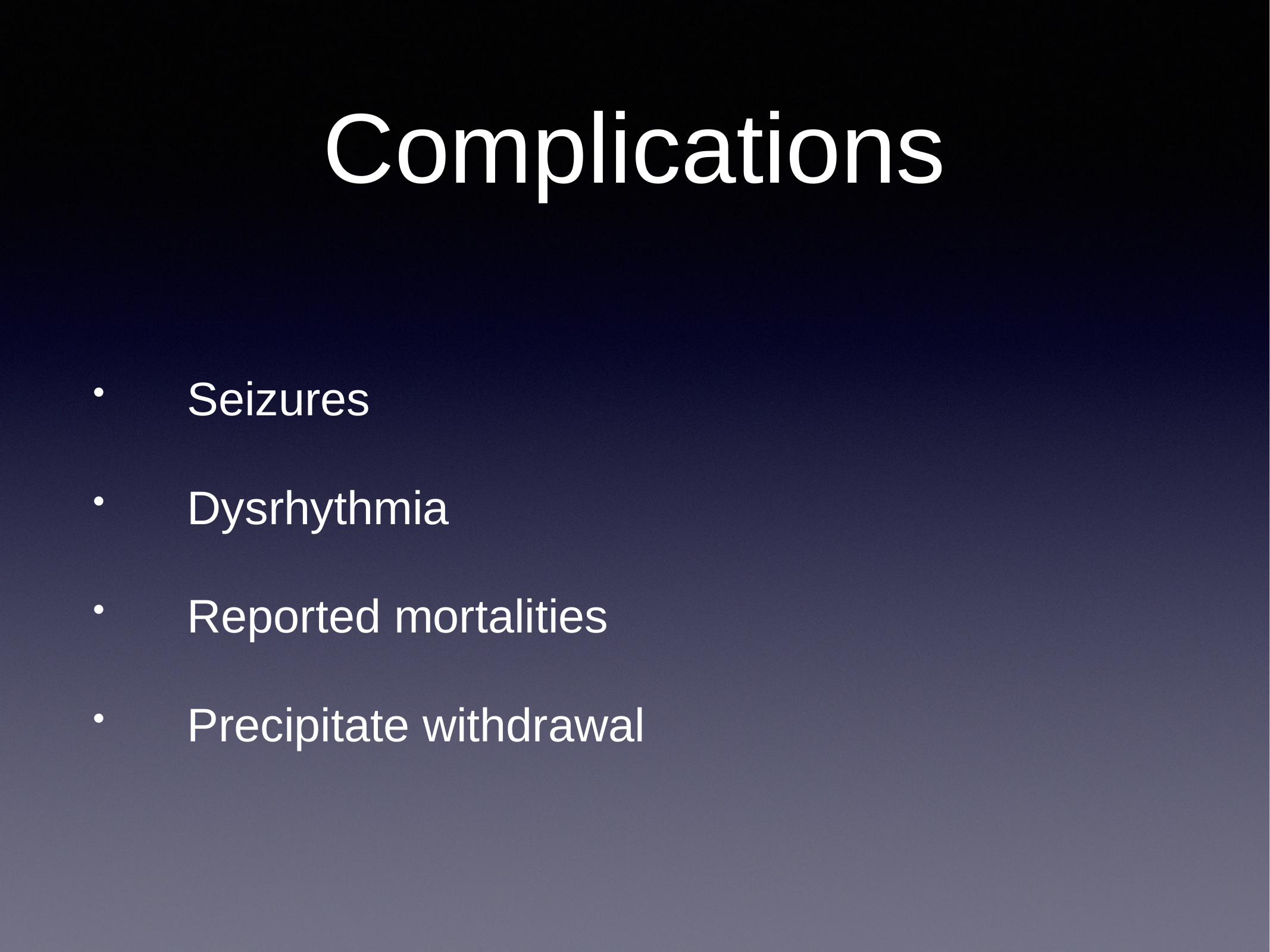

# Complications
Seizures
Dysrhythmia
Reported mortalities
Precipitate withdrawal